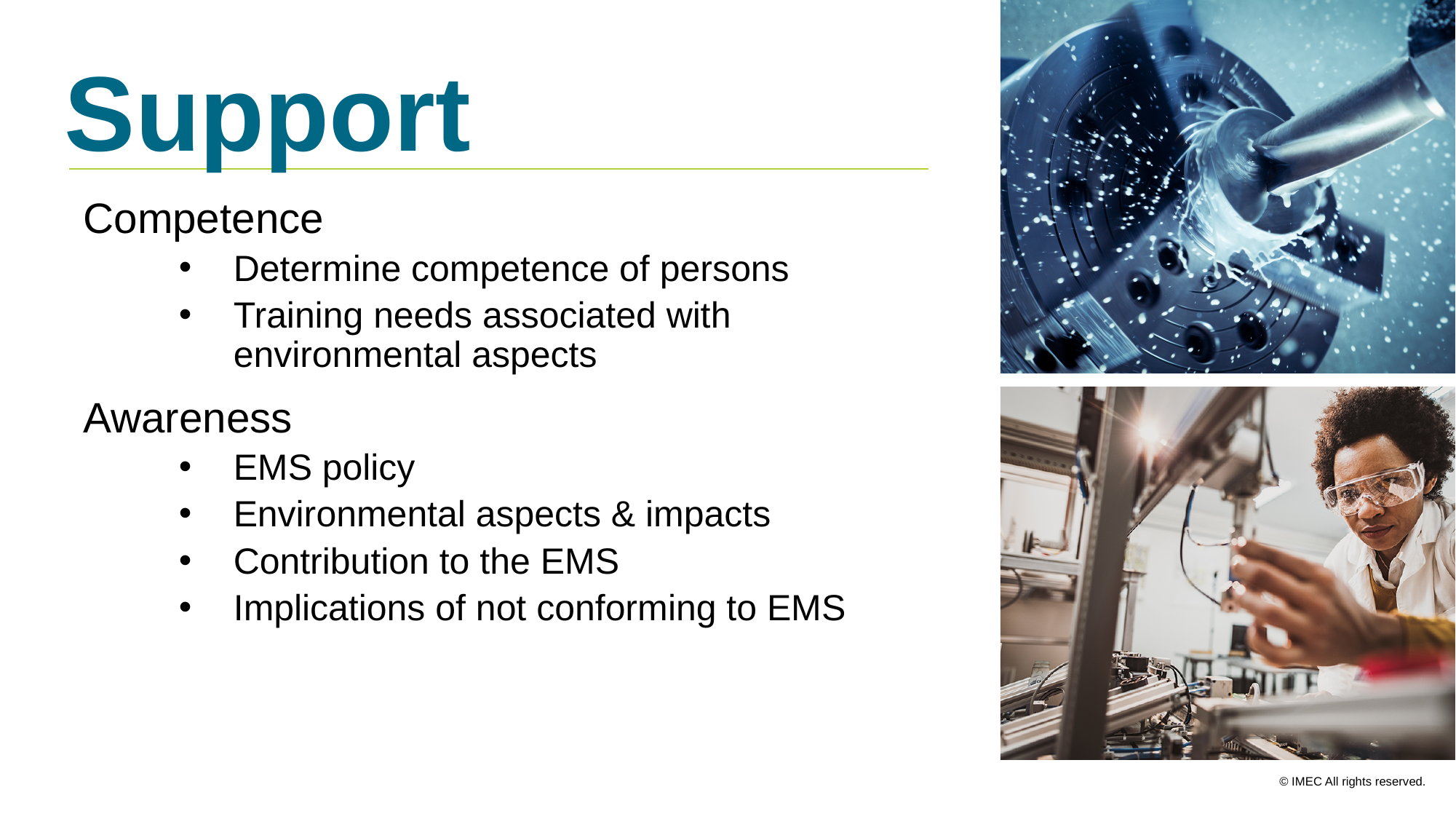

Support
Competence
Determine competence of persons
Training needs associated with environmental aspects
Awareness
EMS policy
Environmental aspects & impacts
Contribution to the EMS
Implications of not conforming to EMS